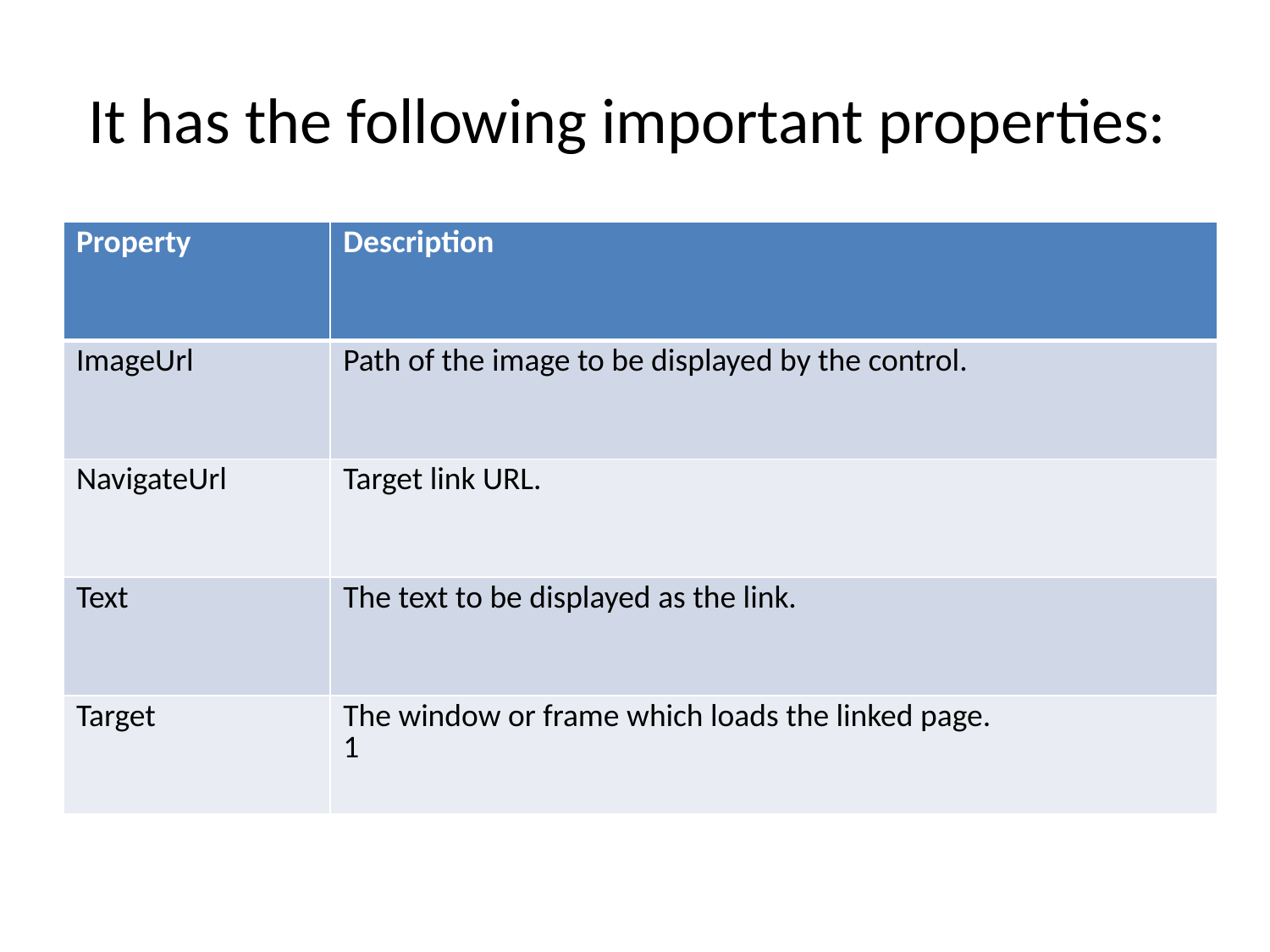

# It has the following important properties:
| Property | Description |
| --- | --- |
| ImageUrl | Path of the image to be displayed by the control. |
| NavigateUrl | Target link URL. |
| Text | The text to be displayed as the link. |
| Target | The window or frame which loads the linked page. 1 |